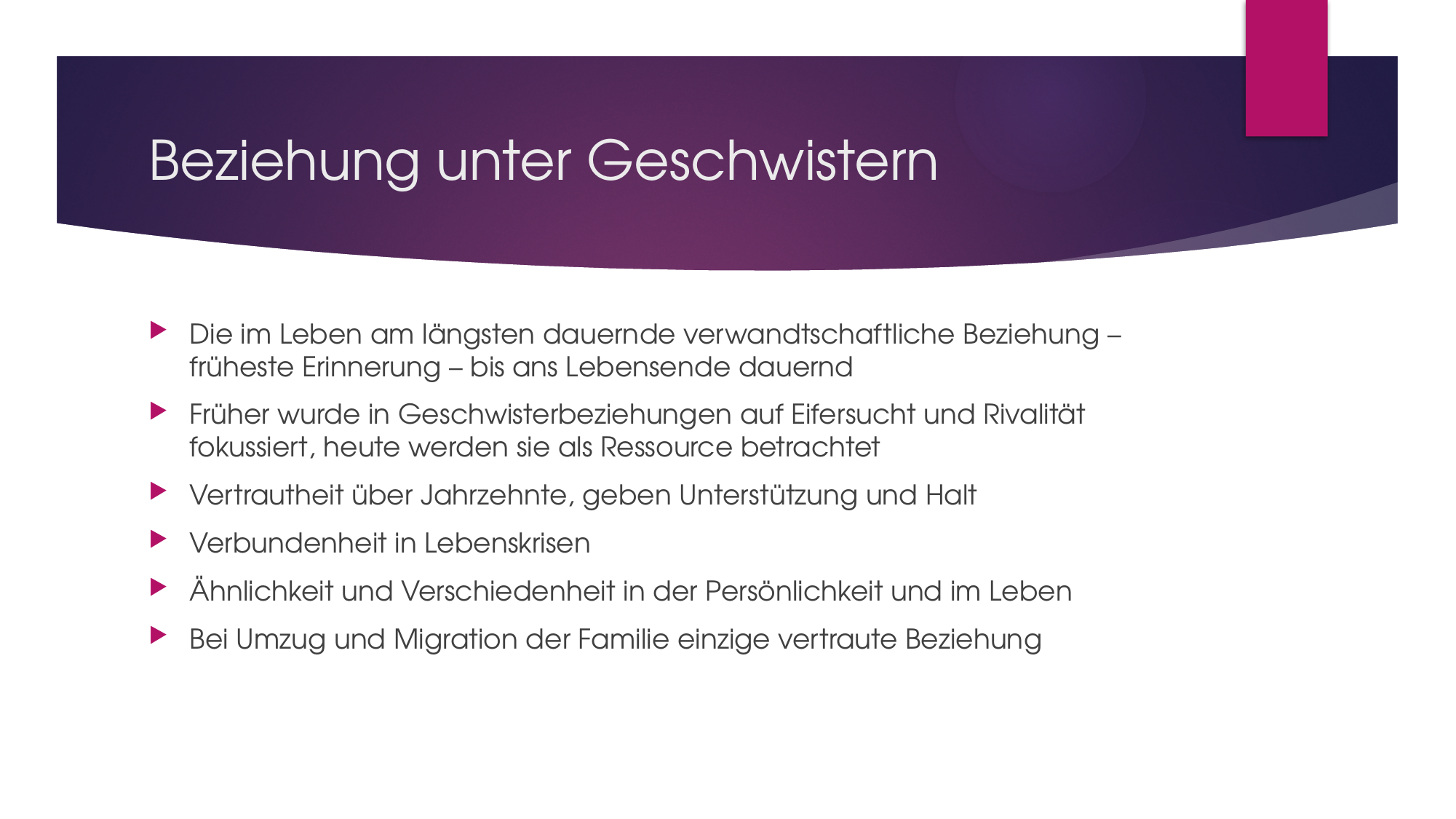

# Beziehung unter Geschwistern
Die im Leben am längsten dauernde verwandtschaftliche Beziehung – früheste Erinnerung – bis ans Lebensende dauernd
Früher wurde in Geschwisterbeziehungen auf Eifersucht und Rivalität fokussiert, heute werden sie als Ressource betrachtet
Vertrautheit über Jahrzehnte, geben Unterstützung und Halt
Verbundenheit in Lebenskrisen
Ähnlichkeit und Verschiedenheit in der Persönlichkeit und im Leben
Bei Umzug und Migration der Familie einzige vertraute Beziehung